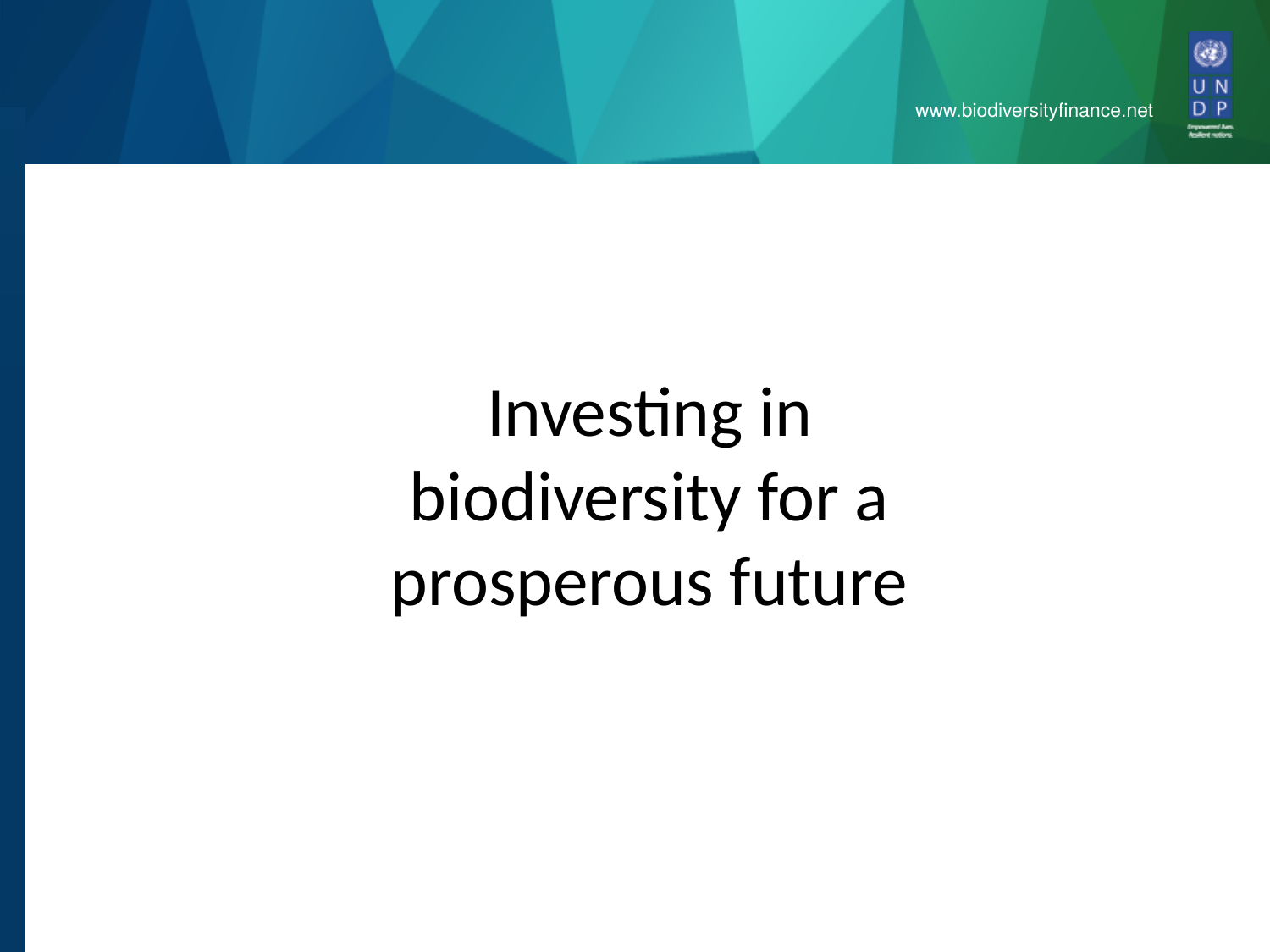

Investing in biodiversity for a prosperous future